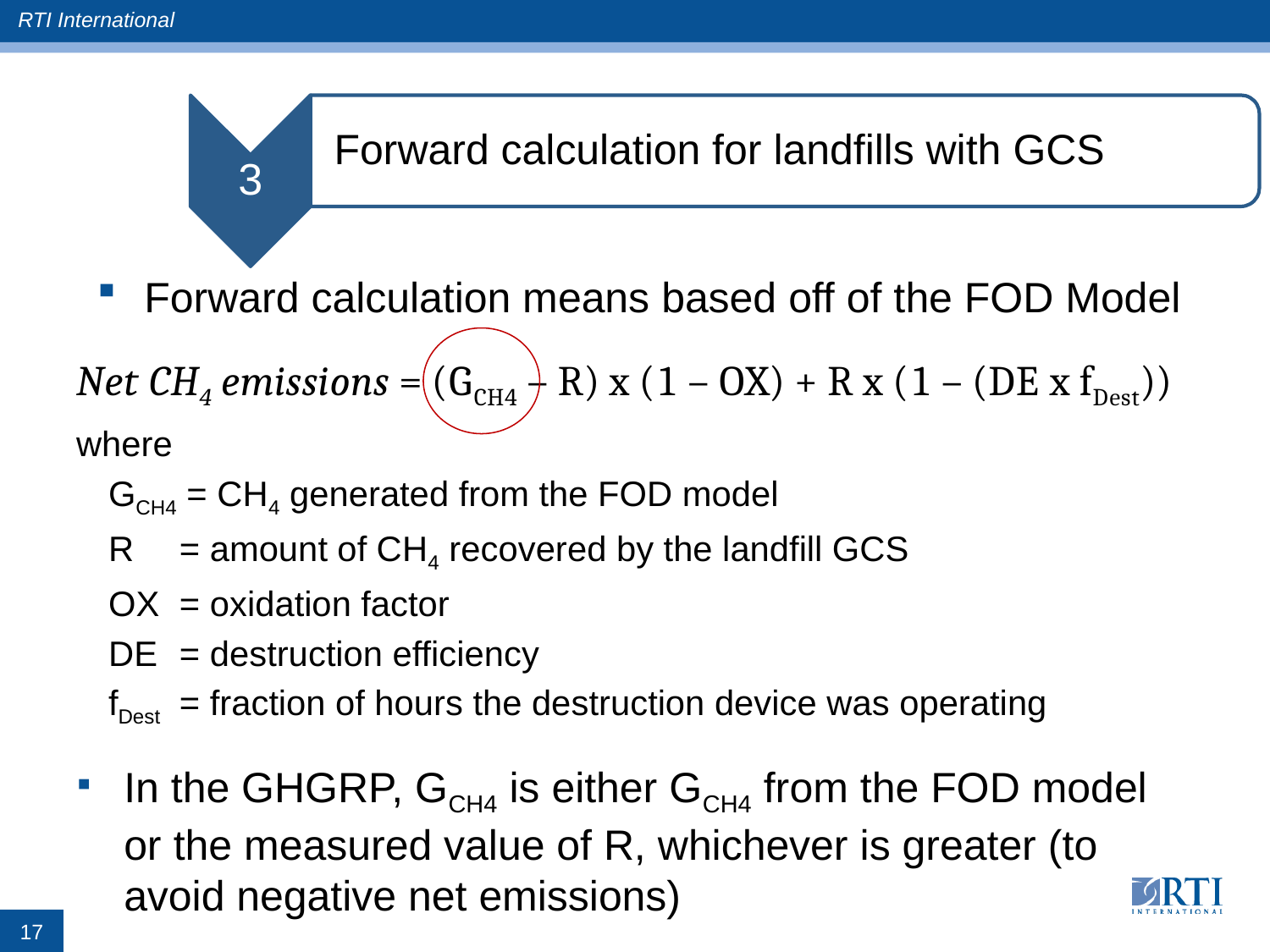

3

Forward calculation for landfills with GCS

Net CH4 emissions = (GCH4 – R) x (1 – OX) + R x (1 – (DE x fDest))
where
GCH4 = CH4 generated from the FOD model
R 	= amount of CH4 recovered by the landfill GCS
OX	= oxidation factor
DE 	= destruction efficiency
fDest 	= fraction of hours the destruction device was operating
In the GHGRP, GCH4 is either GCH4 from the FOD model or the measured value of R, whichever is greater (to avoid negative net emissions)

Forward calculation means based off of the FOD Model

17